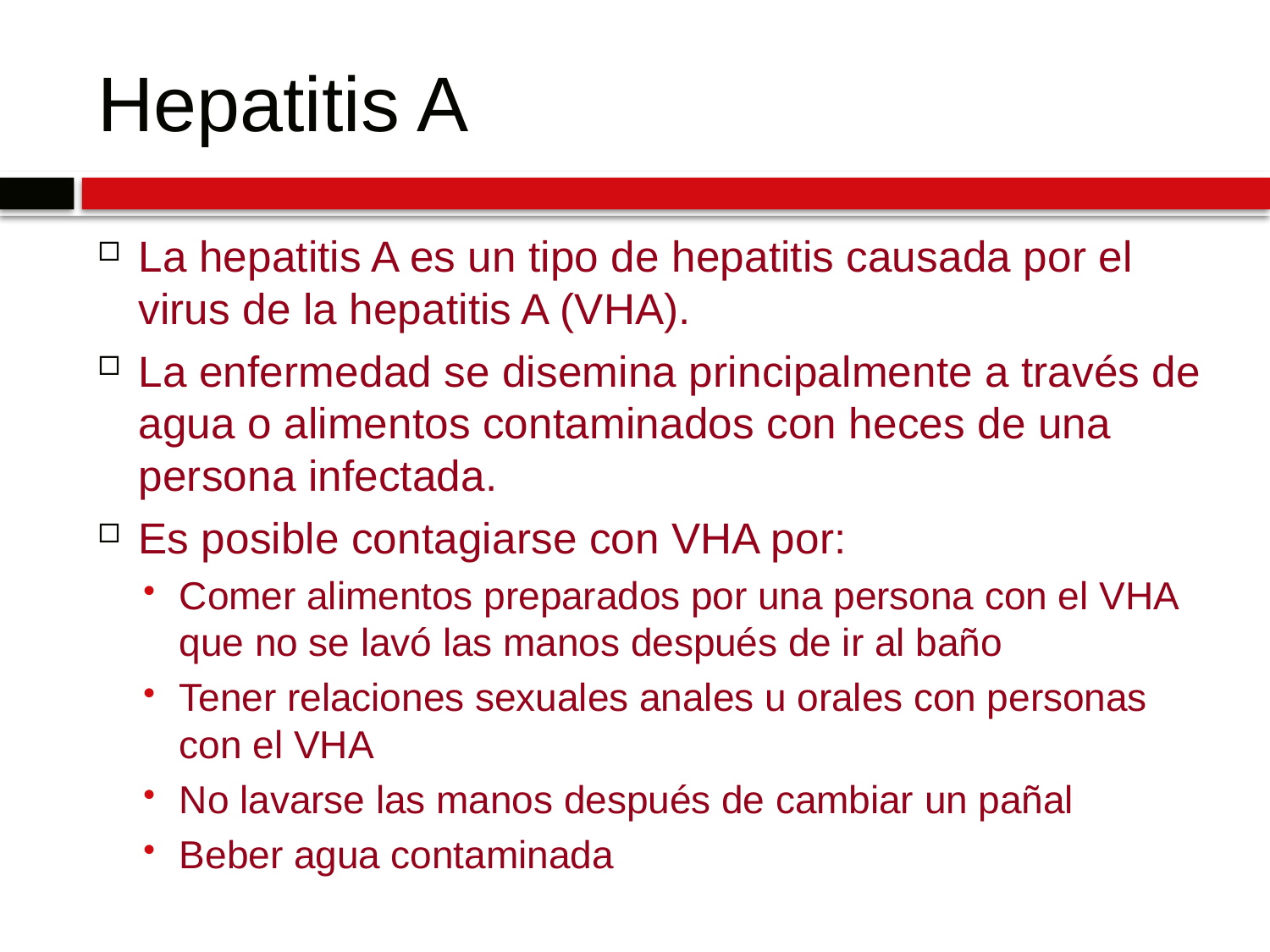

# Hepatitis A
La hepatitis A es un tipo de hepatitis causada por el virus de la hepatitis A (VHA).
La enfermedad se disemina principalmente a través de agua o alimentos contaminados con heces de una persona infectada.
Es posible contagiarse con VHA por:
Comer alimentos preparados por una persona con el VHA que no se lavó las manos después de ir al baño
Tener relaciones sexuales anales u orales con personas con el VHA
No lavarse las manos después de cambiar un pañal
Beber agua contaminada